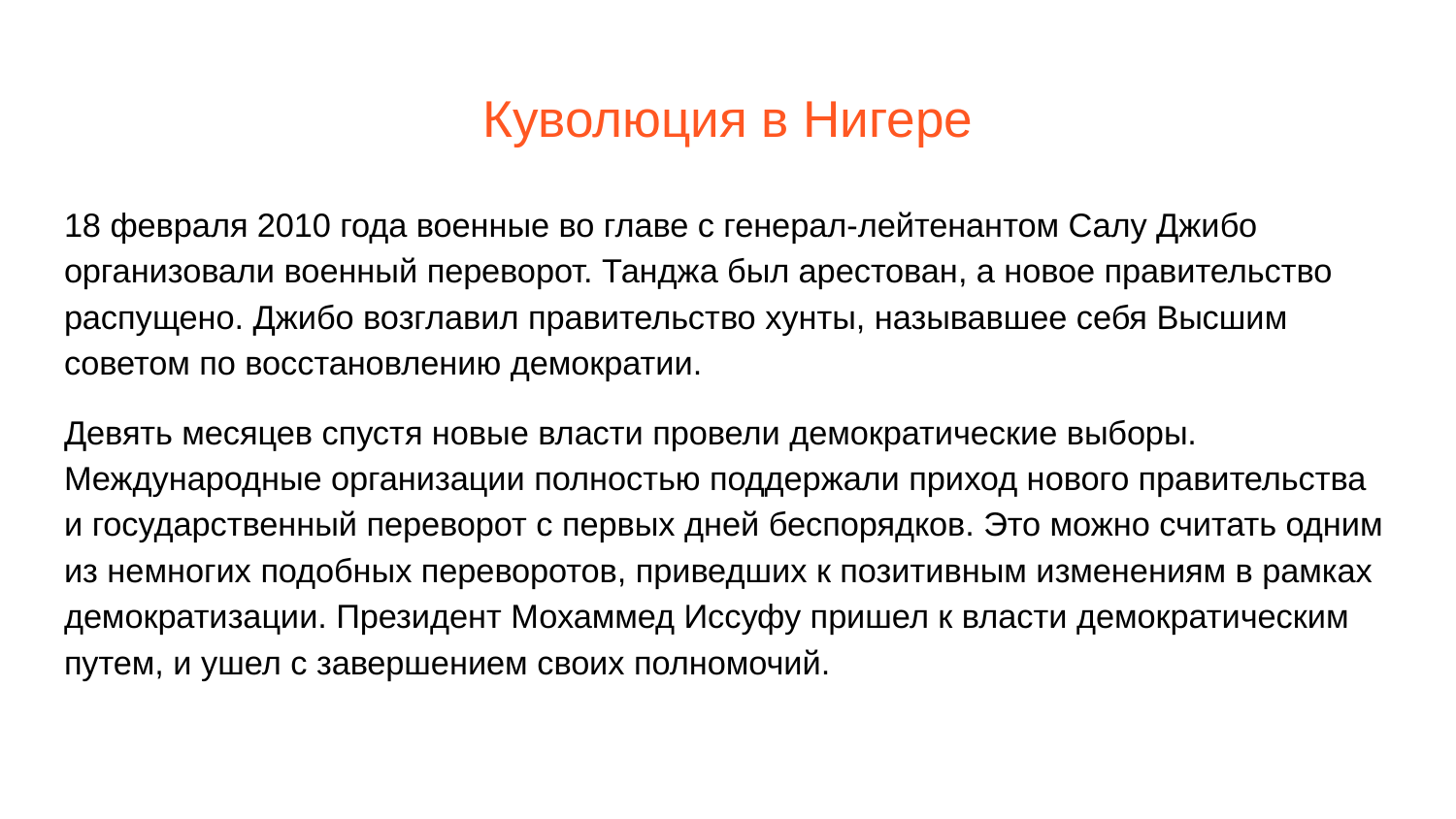

# Куволюция в Нигере
18 февраля 2010 года военные во главе с генерал-лейтенантом Салу Джибо организовали военный переворот. Танджа был арестован, а новое правительство распущено. Джибо возглавил правительство хунты, называвшее себя Высшим советом по восстановлению демократии.
Девять месяцев спустя новые власти провели демократические выборы. Международные организации полностью поддержали приход нового правительства и государственный переворот с первых дней беспорядков. Это можно считать одним из немногих подобных переворотов, приведших к позитивным изменениям в рамках демократизации. Президент Мохаммед Иссуфу пришел к власти демократическим путем, и ушел с завершением своих полномочий.